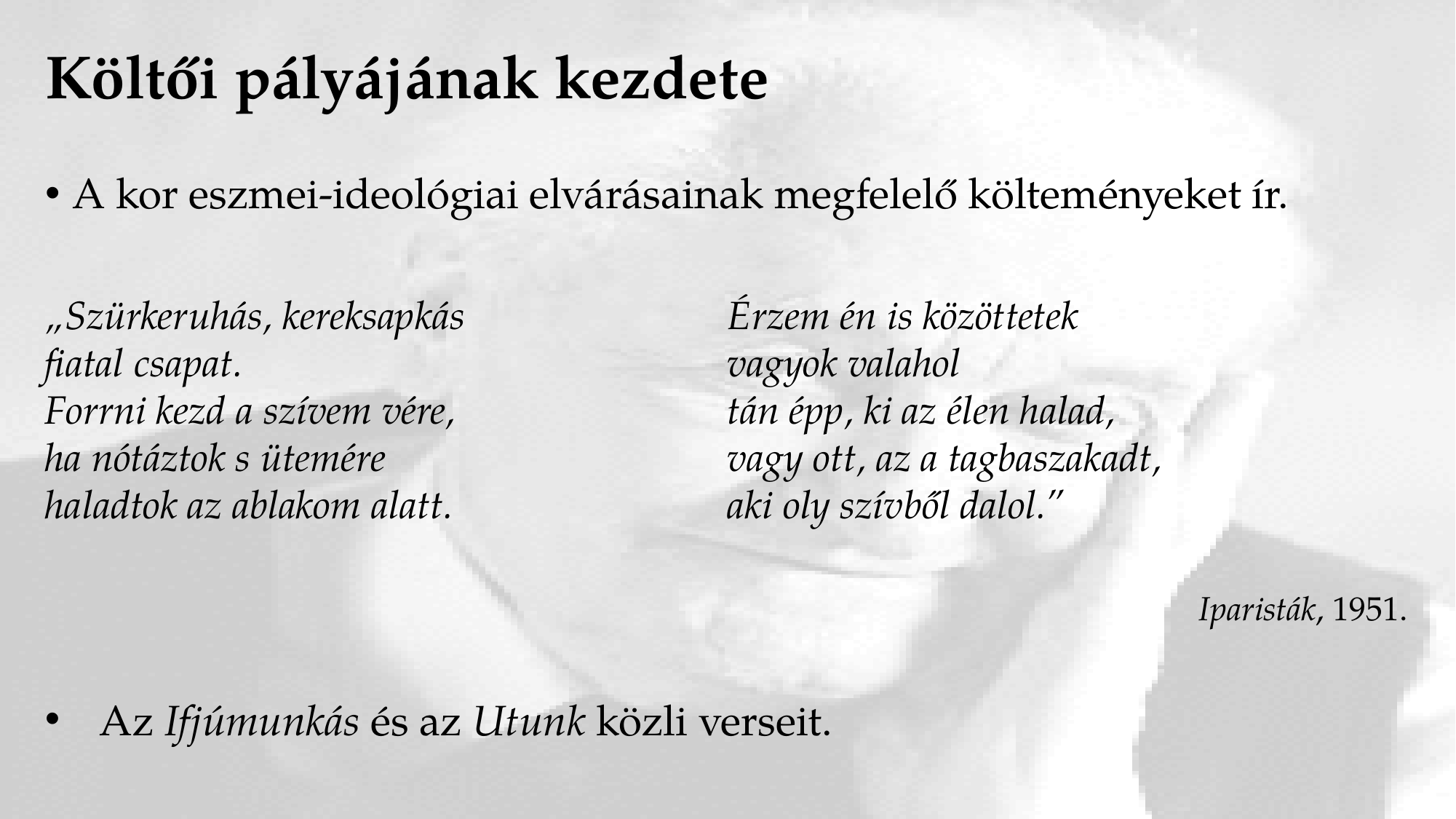

# Költői pályájának kezdete
A kor eszmei-ideológiai elvárásainak megfelelő költeményeket ír.
„Szürkeruhás, kereksapkás
fiatal csapat.
Forrni kezd a szívem vére,
ha nótáztok s ütemére
haladtok az ablakom alatt.

Érzem én is közöttetek
vagyok valahol
tán épp, ki az élen halad,
vagy ott, az a tagbaszakadt,
aki oly szívből dalol.”

Iparisták, 1951.
Az Ifjúmunkás és az Utunk közli verseit.